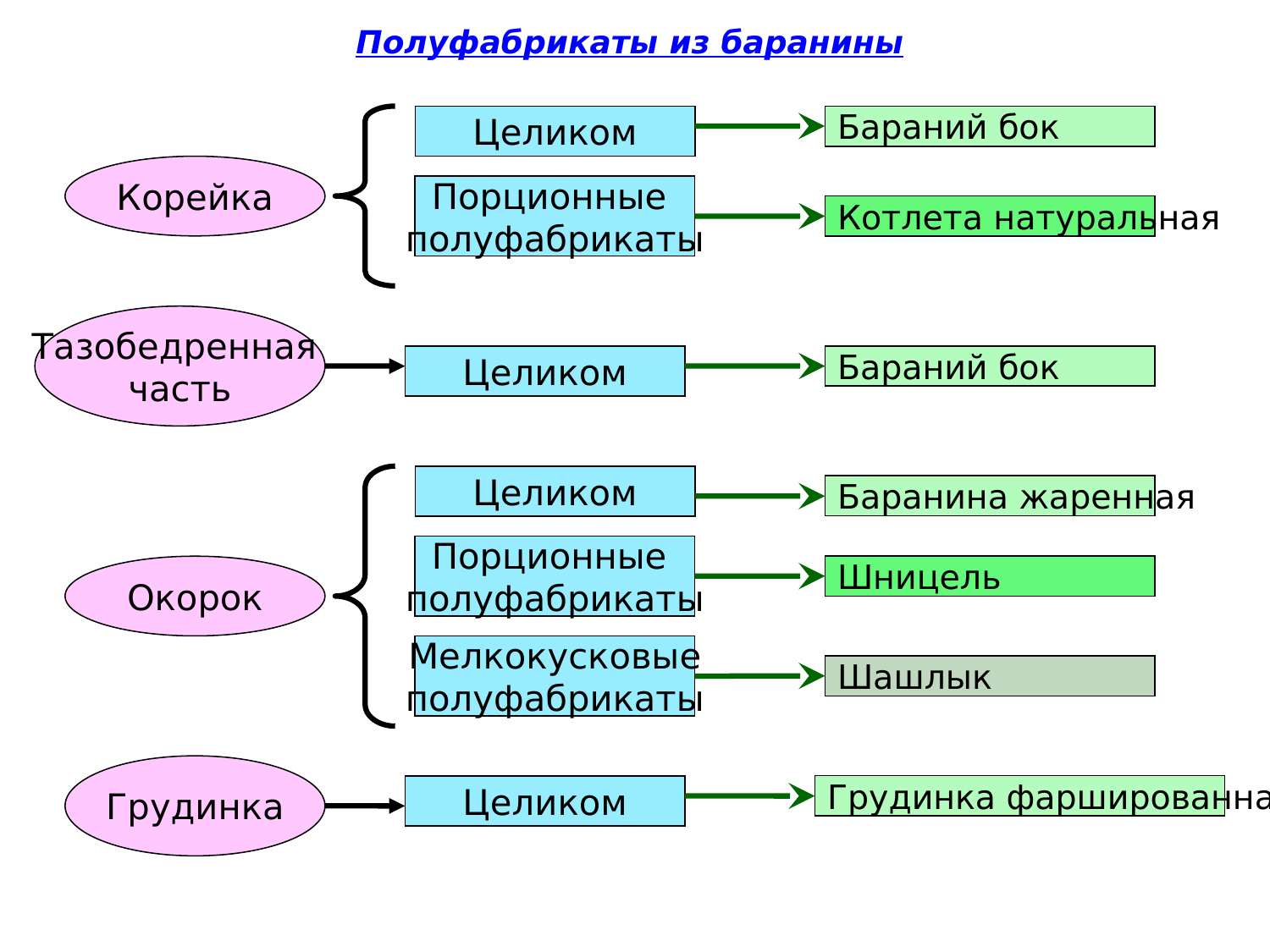

Полуфабрикаты из баранины

Целиком
Бараний бок

Корейка
Порционные
полуфабрикаты
Котлета натуральная

Тазобедренная
часть
Целиком
Бараний бок

Целиком
Баранина жаренная

Порционные
полуфабрикаты
Шницель
Окорок

Мелкокусковые
полуфабрикаты
Шашлык

Грудинка
Грудинка фаршированная
Целиком